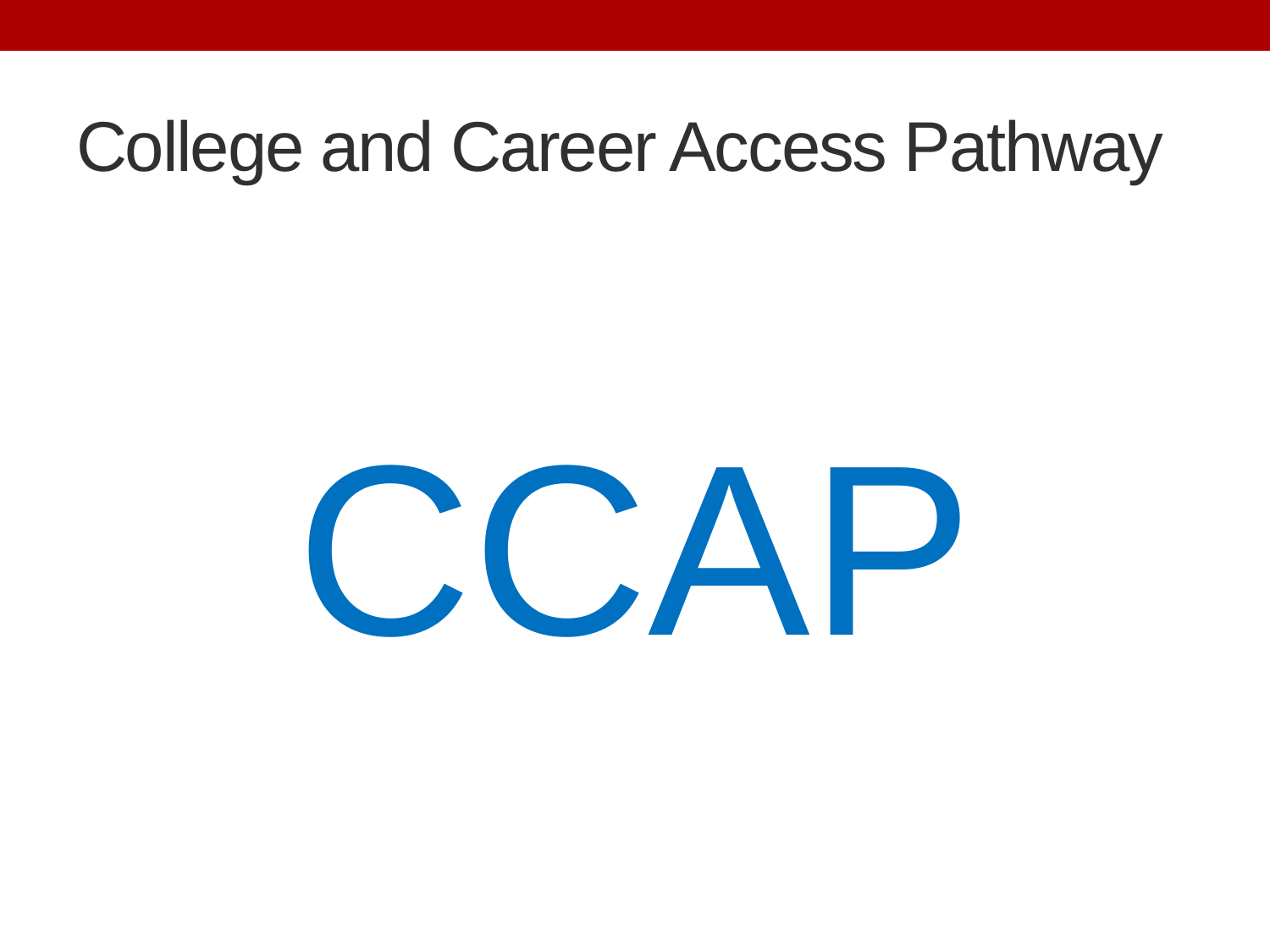

# College and Career Access Pathway

CCAP